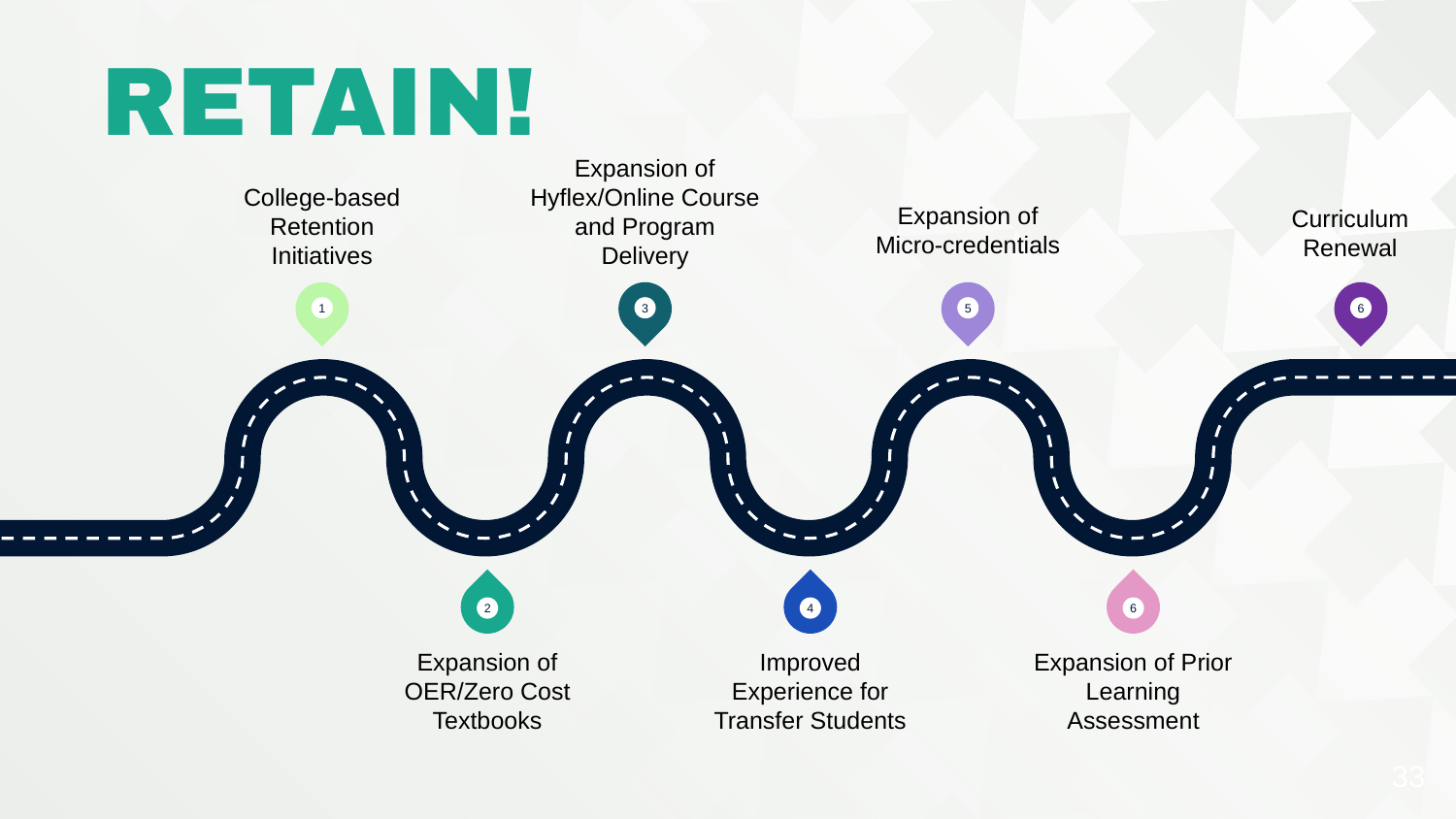

RETAIN!
Expansion of Micro-credentials
Expansion of Hyflex/Online Course and Program Delivery
Curriculum Renewal
College-based Retention Initiatives

1

3

5

6

2

4

6
Expansion of OER/Zero Cost Textbooks
Improved Experience for Transfer Students
Expansion of Prior Learning Assessment
33